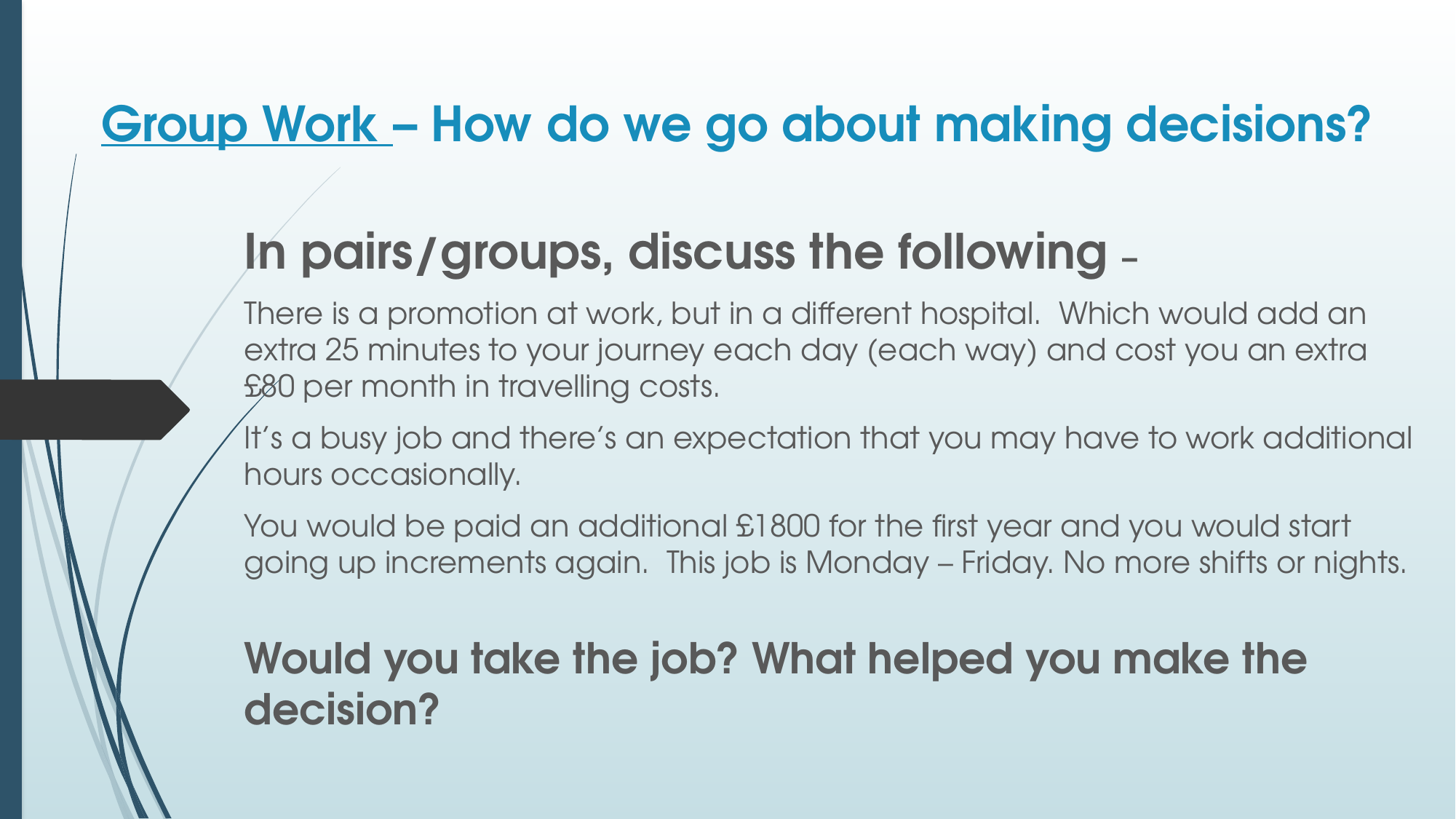

# Group Work – How do we go about making decisions?
In pairs/groups, discuss the following –
There is a promotion at work, but in a different hospital.  Which would add an extra 25 minutes to your journey each day (each way) and cost you an extra £80 per month in travelling costs.
It’s a busy job and there’s an expectation that you may have to work additional hours occasionally.
You would be paid an additional £1800 for the first year and you would start going up increments again.  This job is Monday – Friday. No more shifts or nights.

Would you take the job? What helped you make the decision?